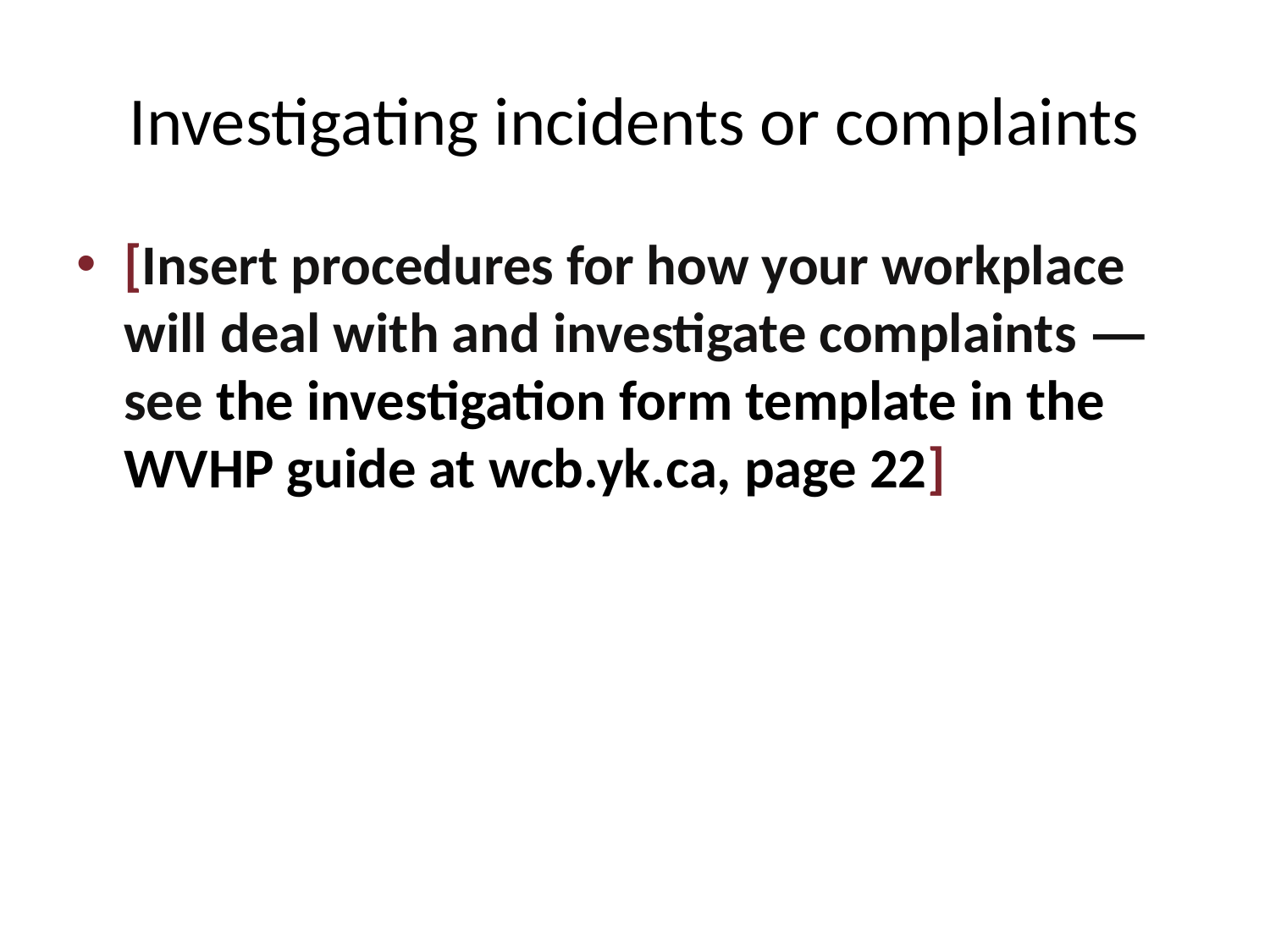

# Investigating incidents or complaints
[Insert procedures for how your workplace will deal with and investigate complaints — see the investigation form template in the WVHP guide at wcb.yk.ca, page 22]